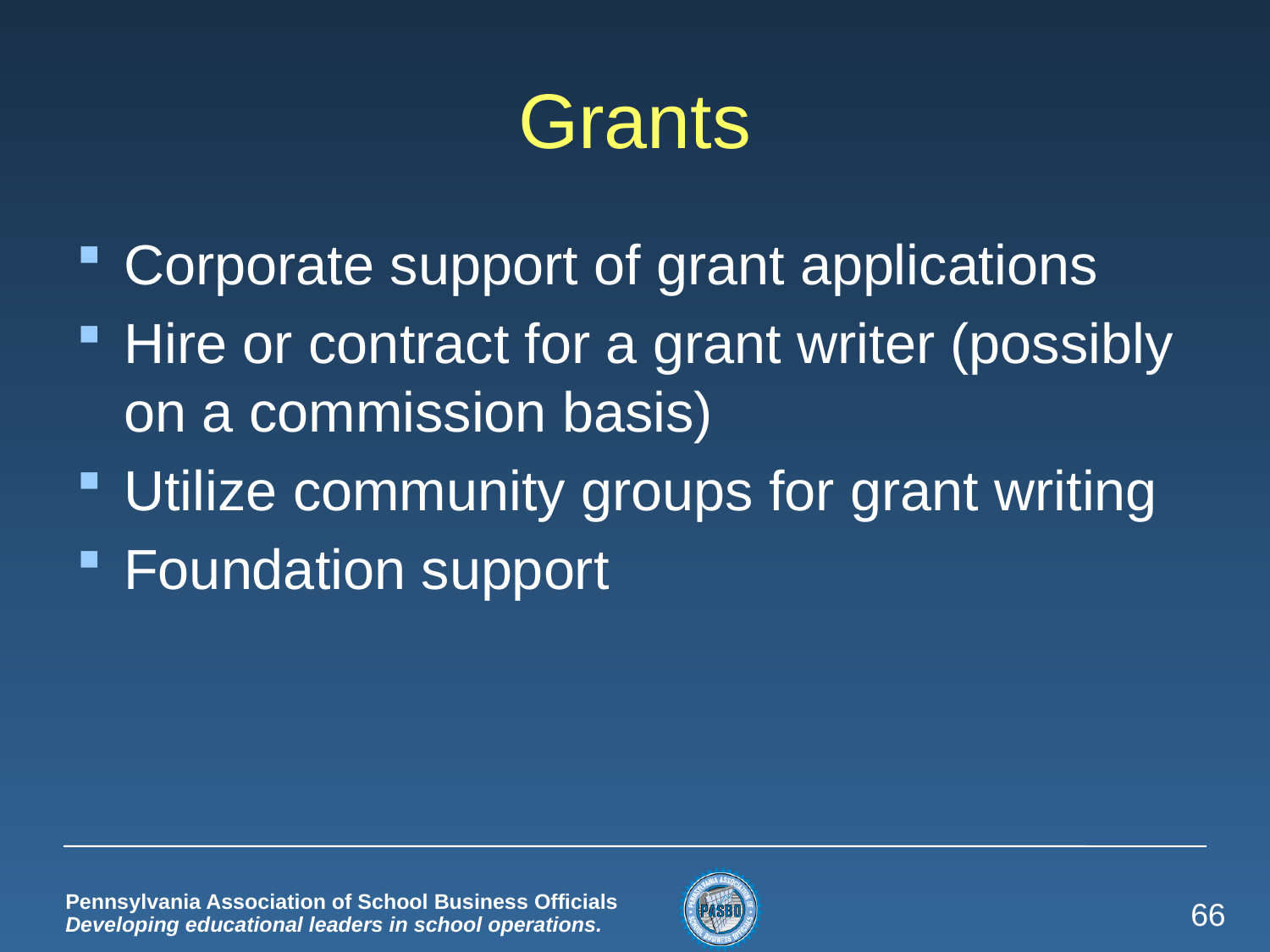

# Grants
Corporate support of grant applications
Hire or contract for a grant writer (possibly on a commission basis)
Utilize community groups for grant writing
Foundation support